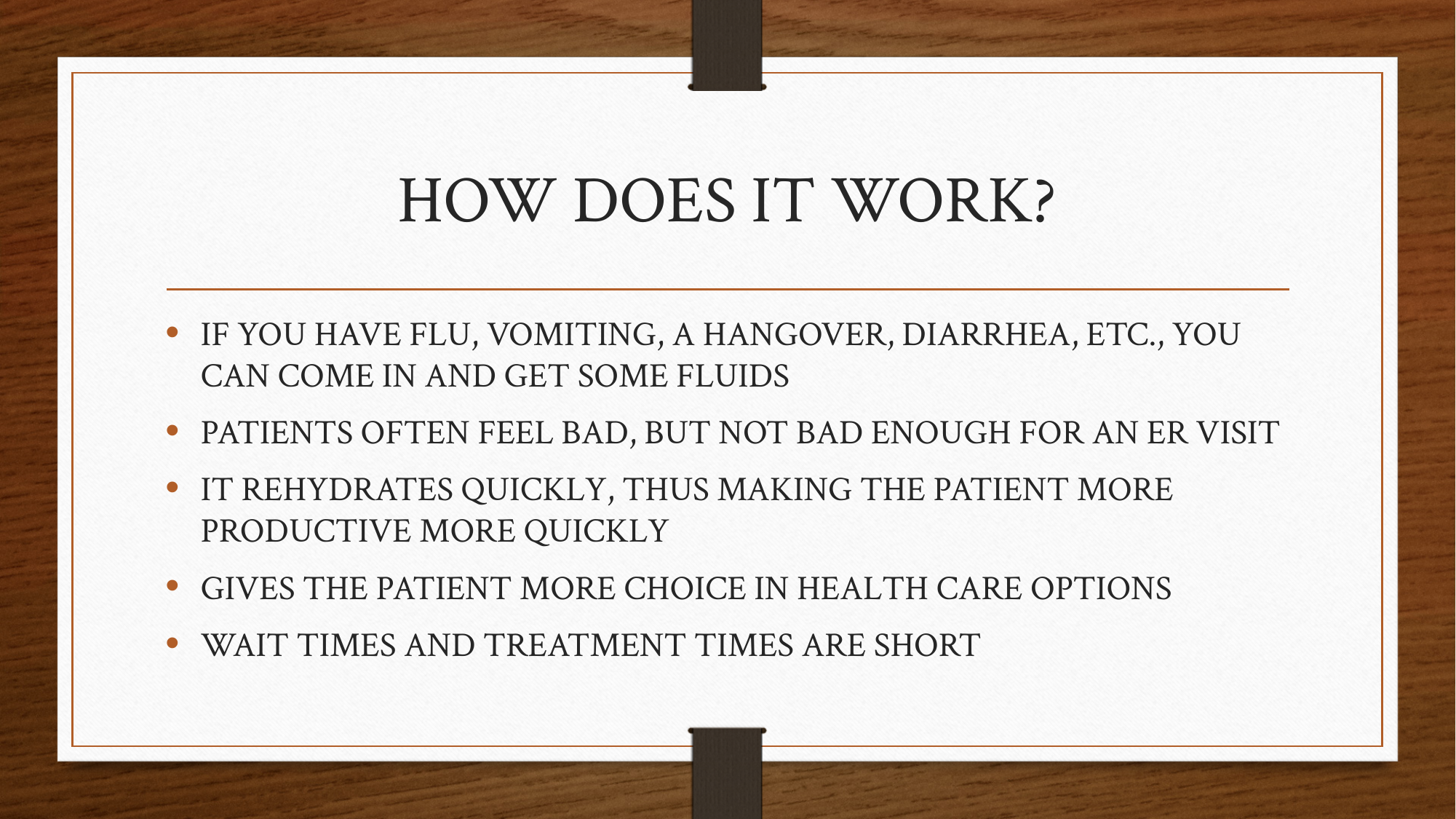

# HOW DOES IT WORK?
IF YOU HAVE FLU, VOMITING, A HANGOVER, DIARRHEA, ETC., YOU CAN COME IN AND GET SOME FLUIDS
PATIENTS OFTEN FEEL BAD, BUT NOT BAD ENOUGH FOR AN ER VISIT
IT REHYDRATES QUICKLY, THUS MAKING THE PATIENT MORE PRODUCTIVE MORE QUICKLY
GIVES THE PATIENT MORE CHOICE IN HEALTH CARE OPTIONS
WAIT TIMES AND TREATMENT TIMES ARE SHORT